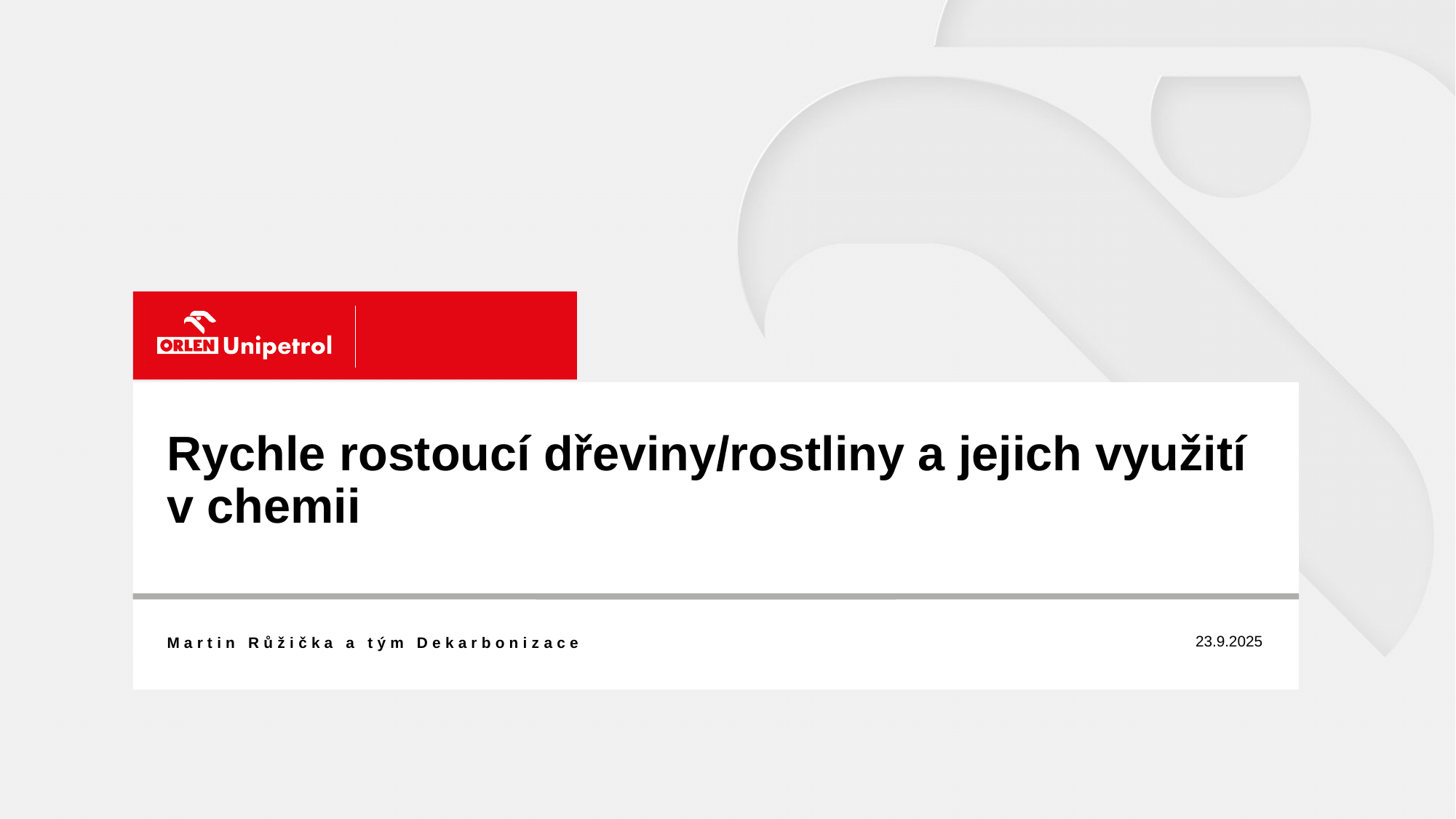

# Rychle rostoucí dřeviny/rostliny a jejich využití v chemii
Martin Růžička a tým Dekarbonizace
23.9.2025